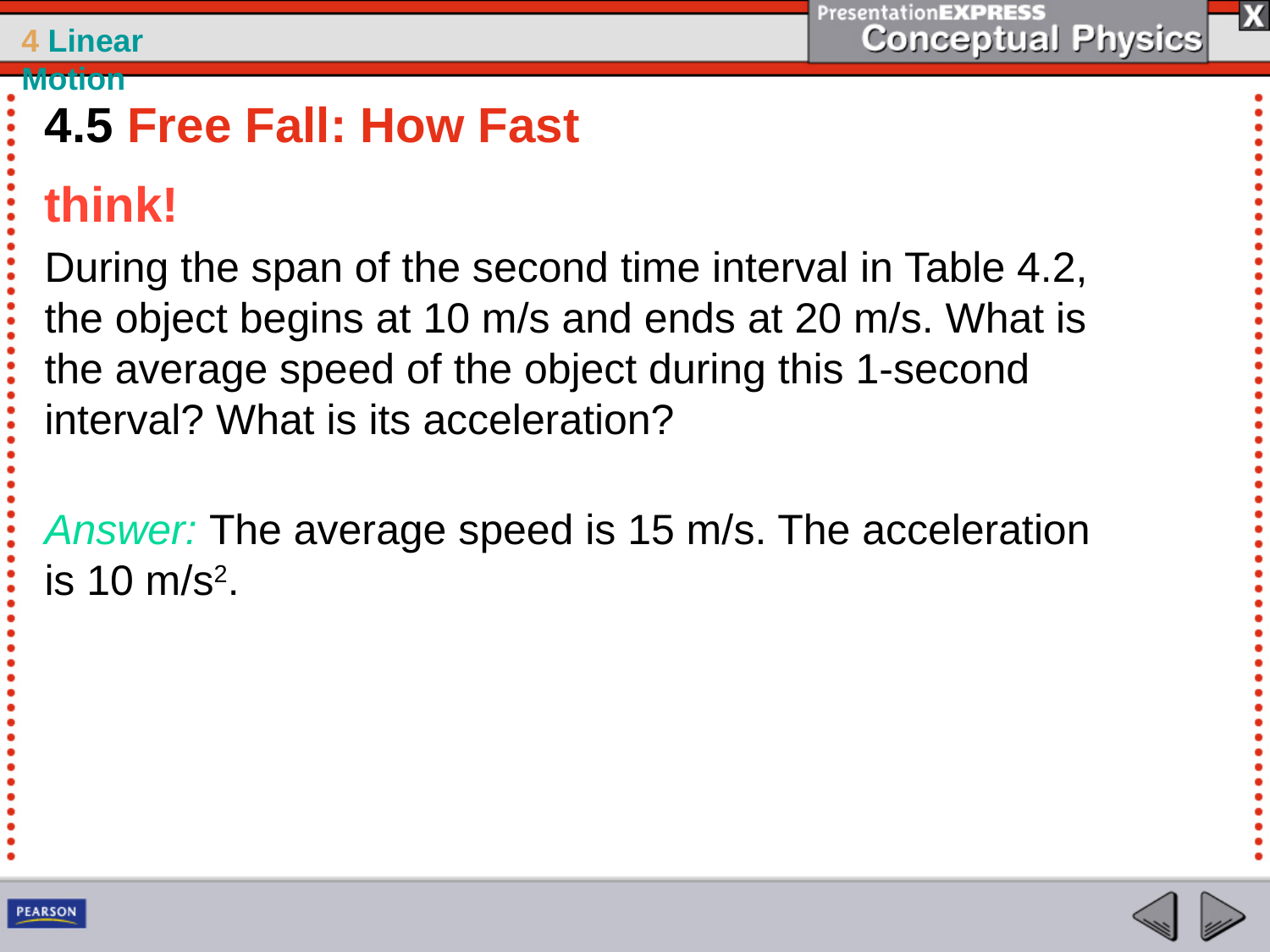

4.5 Free Fall: How Fast
think!
During the span of the second time interval in Table 4.2, the object begins at 10 m/s and ends at 20 m/s. What is the average speed of the object during this 1-second interval? What is its acceleration?
Answer: The average speed is 15 m/s. The acceleration is 10 m/s2.